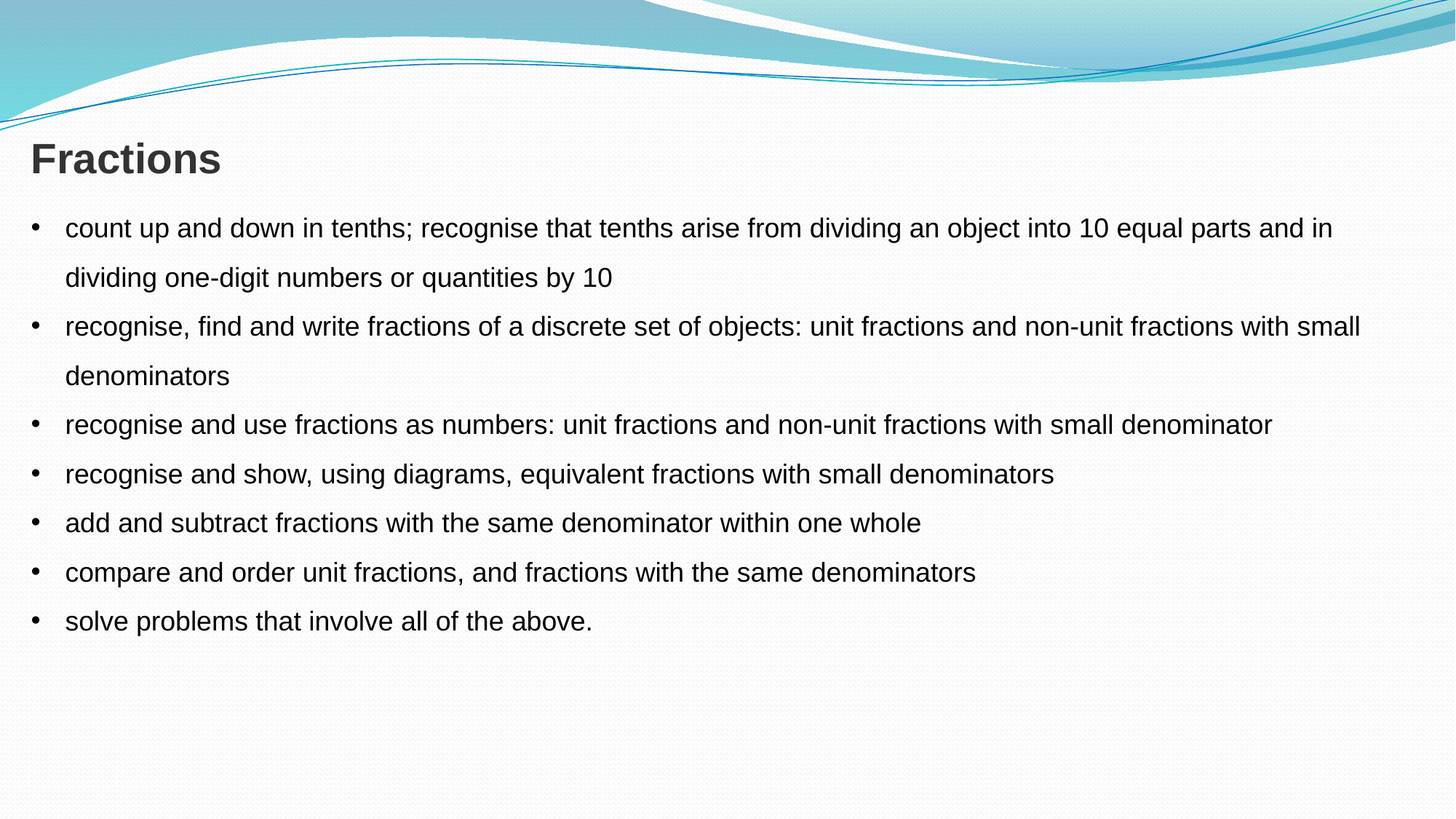

Fractions
count up and down in tenths; recognise that tenths arise from dividing an object into 10 equal parts and in dividing one-digit numbers or quantities by 10
recognise, find and write fractions of a discrete set of objects: unit fractions and non-unit fractions with small denominators
recognise and use fractions as numbers: unit fractions and non-unit fractions with small denominator
recognise and show, using diagrams, equivalent fractions with small denominators
add and subtract fractions with the same denominator within one whole
compare and order unit fractions, and fractions with the same denominators
solve problems that involve all of the above.